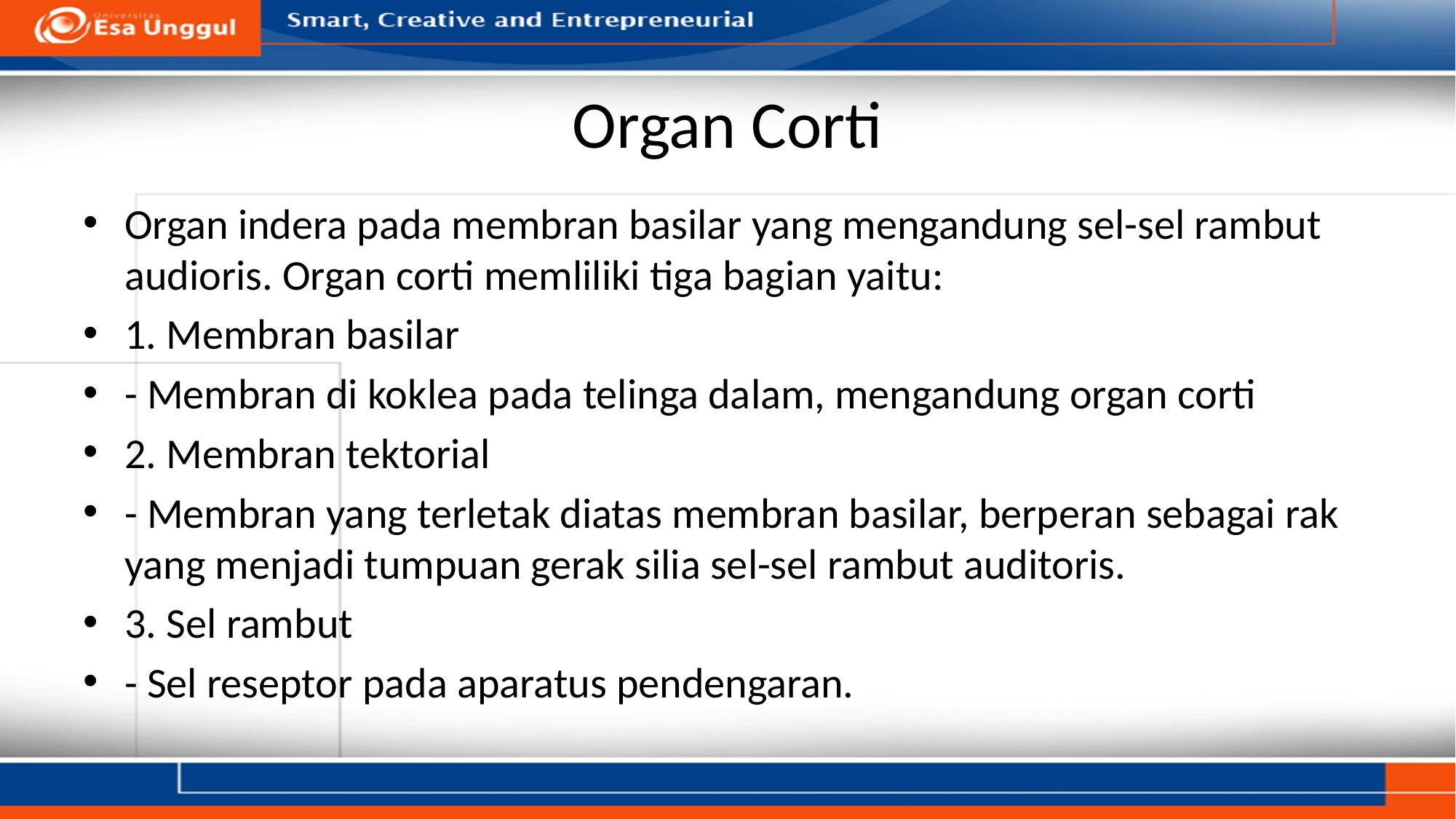

# Organ Corti
Organ indera pada membran basilar yang mengandung sel-sel rambut audioris. Organ corti memliliki tiga bagian yaitu:
1. Membran basilar
- Membran di koklea pada telinga dalam, mengandung organ corti
2. Membran tektorial
- Membran yang terletak diatas membran basilar, berperan sebagai rak yang menjadi tumpuan gerak silia sel-sel rambut auditoris.
3. Sel rambut
- Sel reseptor pada aparatus pendengaran.